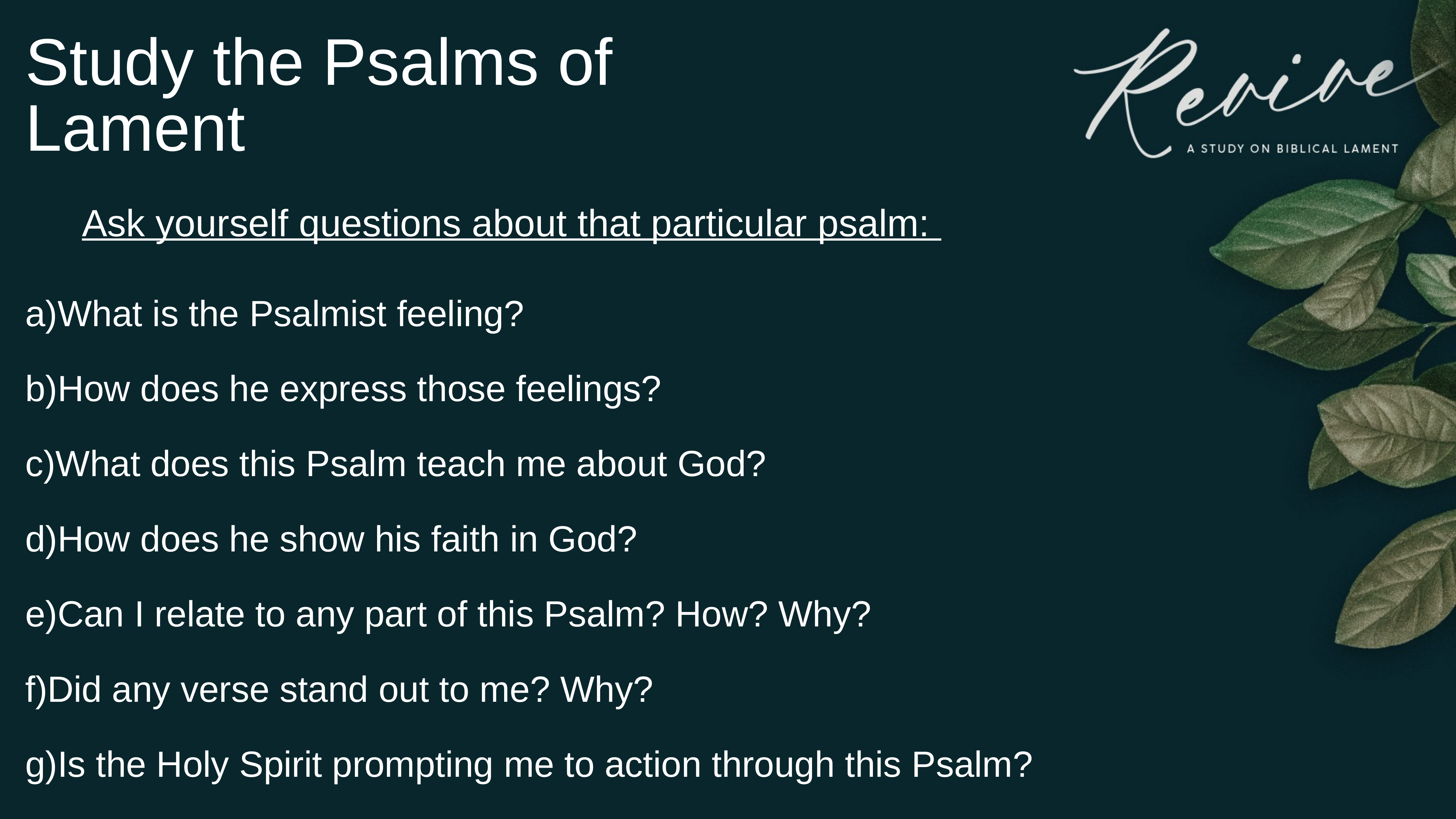

Study the Psalms of

Lament

Ask yourself questions about that particular psalm:
a)What is the Psalmist feeling?
b)How does he express those feelings?
c)What does this Psalm teach me about God?
d)How does he show his faith in God?
e)Can I relate to any part of this Psalm? How? Why?
f)Did any verse stand out to me? Why?
g)Is the Holy Spirit prompting me to action through this Psalm?